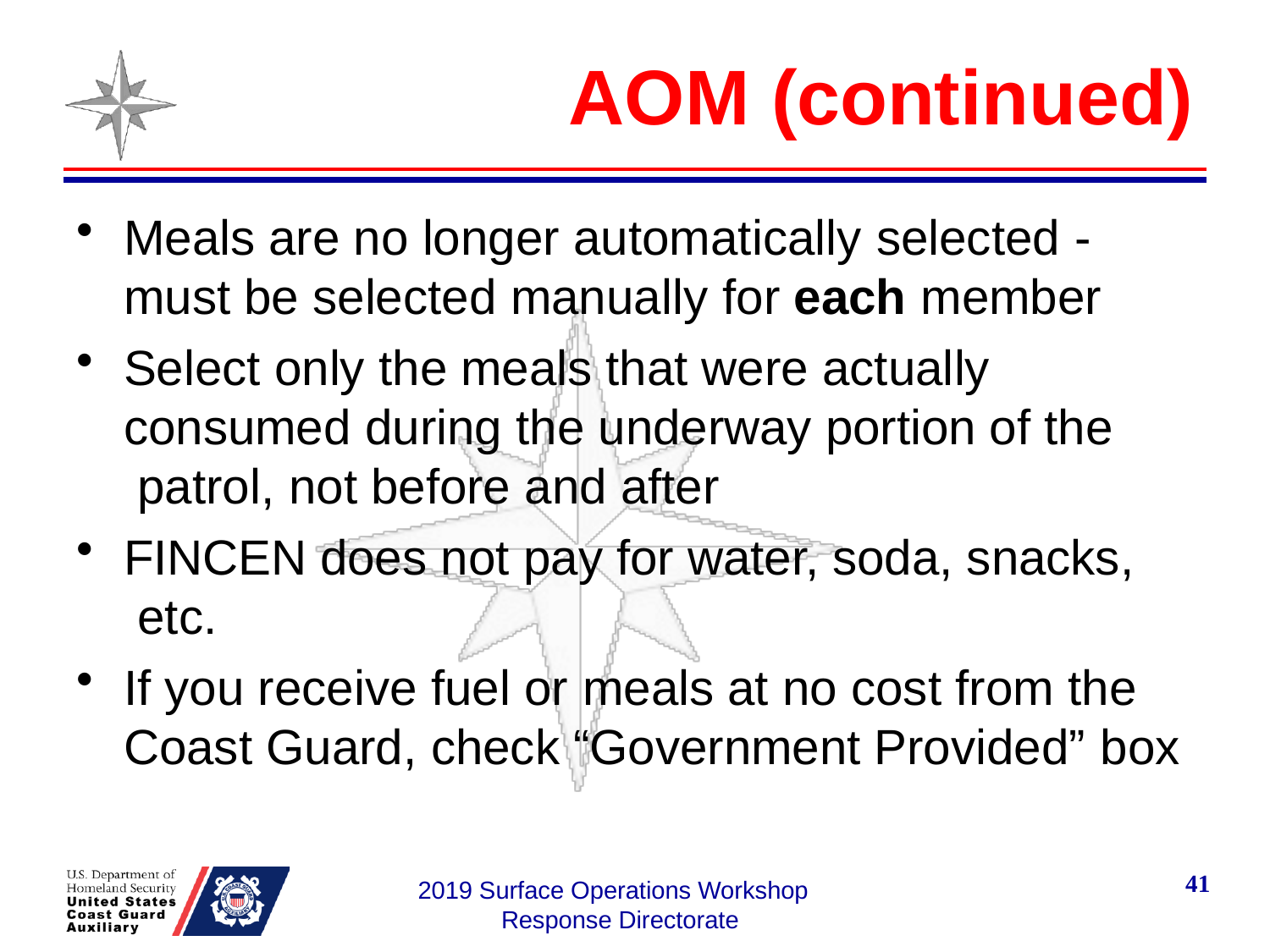

# AOM (continued)

Meals are no longer automatically selected -
must be selected manually for each member
Select only the meals that were actually  consumed during the underway portion of the  patrol, not before and after
FINCEN does not pay for water, soda, snacks,  etc.
If you receive fuel or meals at no cost from the  Coast Guard, check “Government Provided” box

41
2019 Surface Operations Workshop  Response Directorate